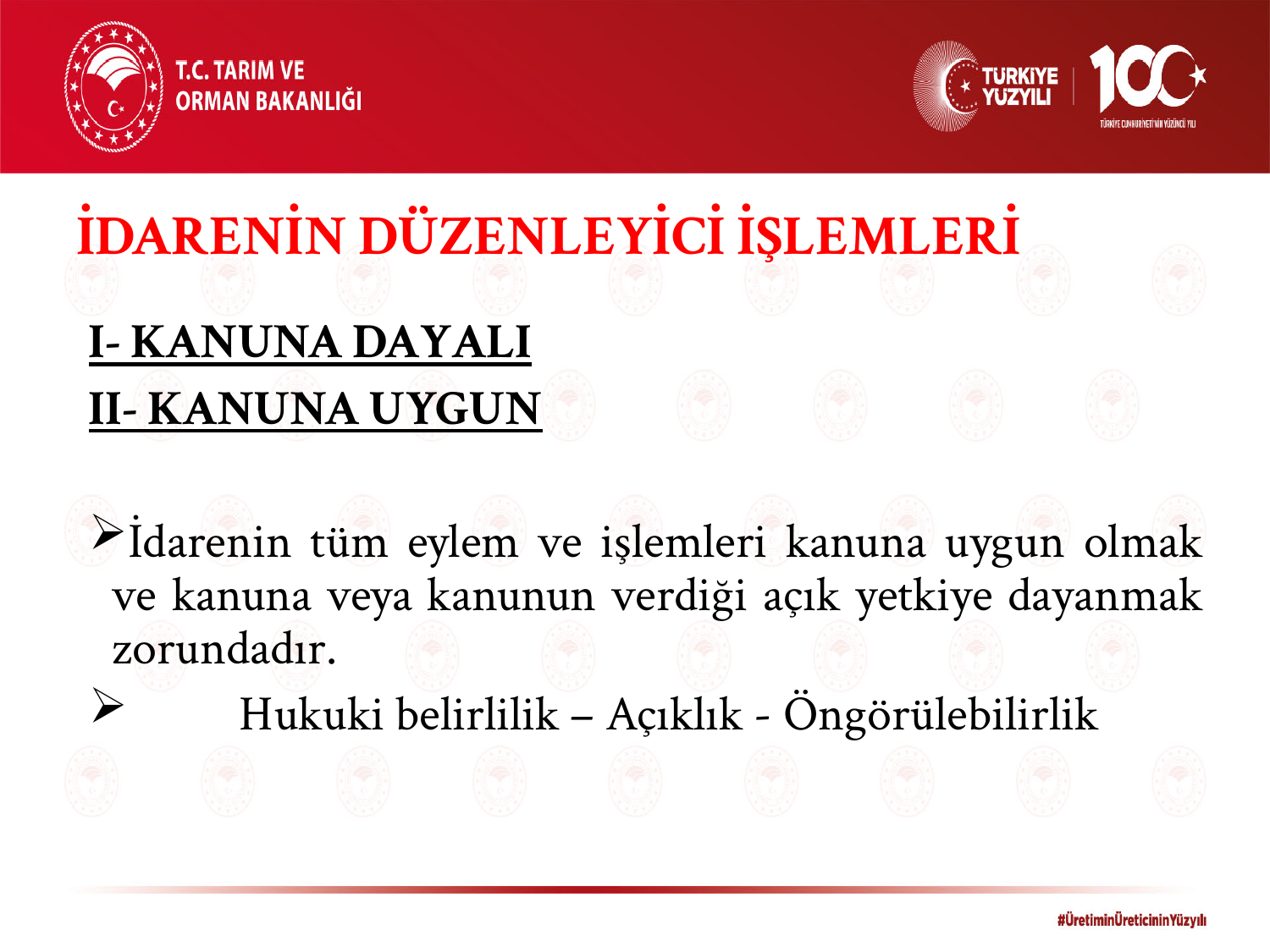

İDARENİN DÜZENLEYİCİ İŞLEMLERİ

I- KANUNA DAYALI
II- KANUNA UYGUN

İdarenin tüm eylem ve işlemleri kanuna uygun olmak ve kanuna veya kanunun verdiği açık yetkiye dayanmak zorundadır.
	Hukuki belirlilik – Açıklık - Öngörülebilirlik